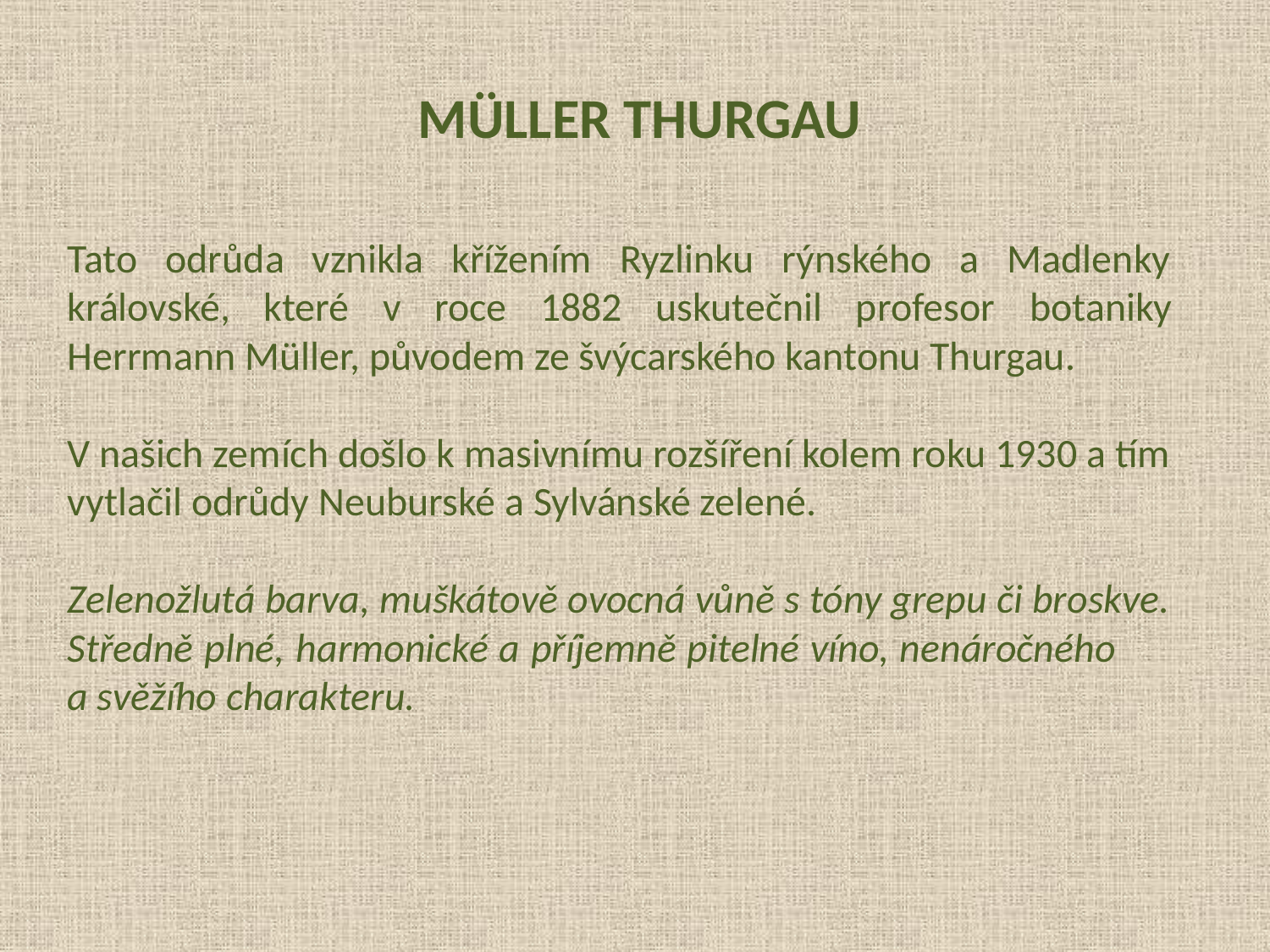

MÜLLER THURGAU
Tato odrůda vznikla křížením Ryzlinku rýnského a Madlenky královské, které v roce 1882 uskutečnil profesor botaniky Herrmann Müller, původem ze švýcarského kantonu Thurgau.

V našich zemích došlo k masivnímu rozšíření kolem roku 1930 a tím vytlačil odrůdy Neuburské a Sylvánské zelené.

Zelenožlutá barva, muškátově ovocná vůně s tóny grepu či broskve. Středně plné, harmonické a příjemně pitelné víno, nenáročného      a svěžího charakteru.